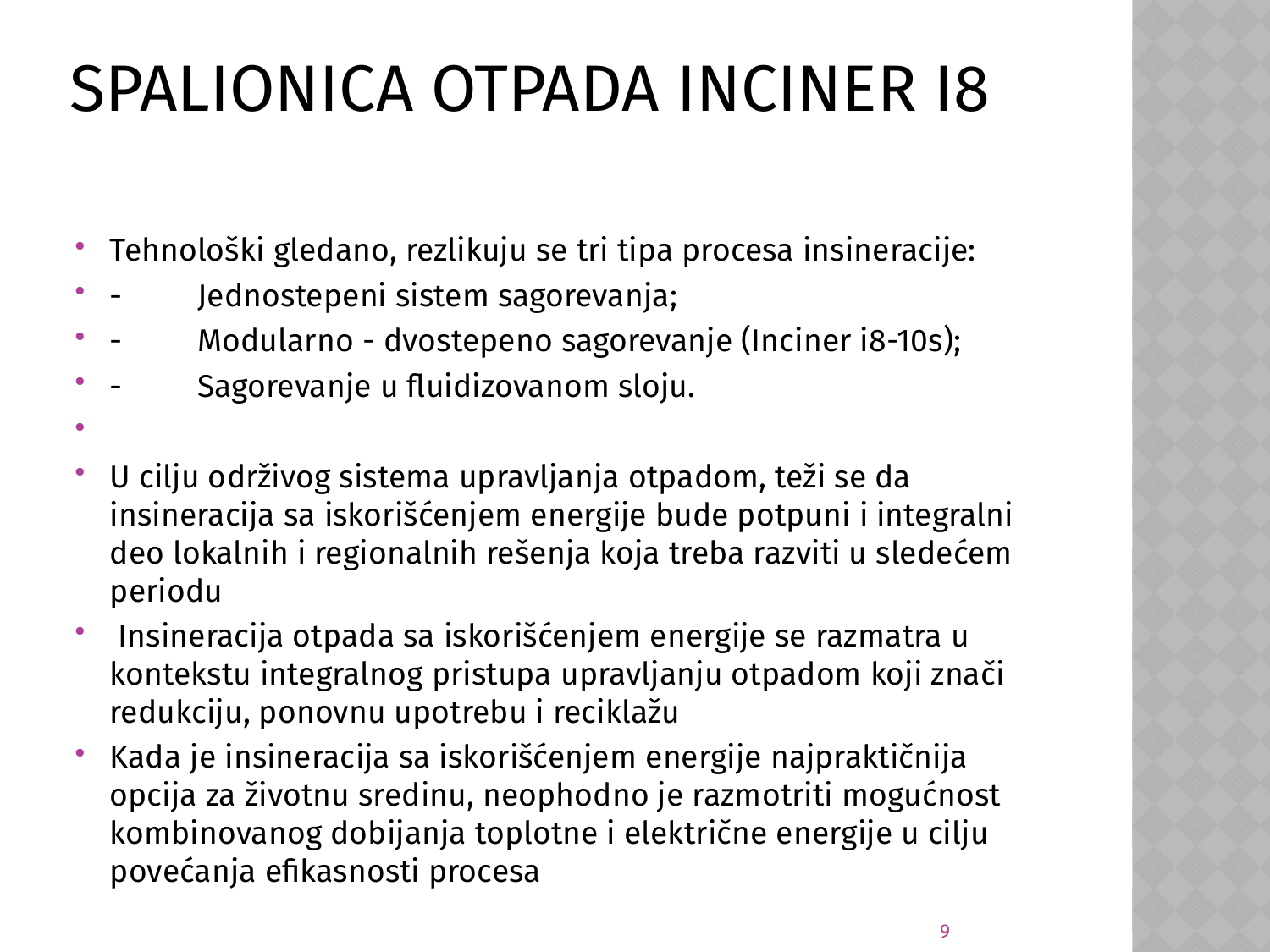

# SPALIONICA OTPADA INCINER I8
Tehnološki gledano, rezlikuju se tri tipa procesa insineracije:
-	Jednostepeni sistem sagorevanja;
-	Modularno - dvostepeno sagorevanje (Inciner i8-10s);
-	Sagorevanje u fluidizovanom sloju.

U cilju održivog sistema upravljanja otpadom, teži se da insineracija sa iskorišćenjem energije bude potpuni i integralni deo lokalnih i regionalnih rešenja koja treba razviti u sledećem periodu
 Insineracija otpada sa iskorišćenjem energije se razmatra u kontekstu integralnog pristupa upravljanju otpadom koji znači redukciju, ponovnu upotrebu i reciklažu
Kada je insineracija sa iskorišćenjem energije najpraktičnija opcija za životnu sredinu, neophodno je razmotriti mogućnost kombinovanog dobijanja toplotne i električne energije u cilju povećanja efikasnosti procesa
9